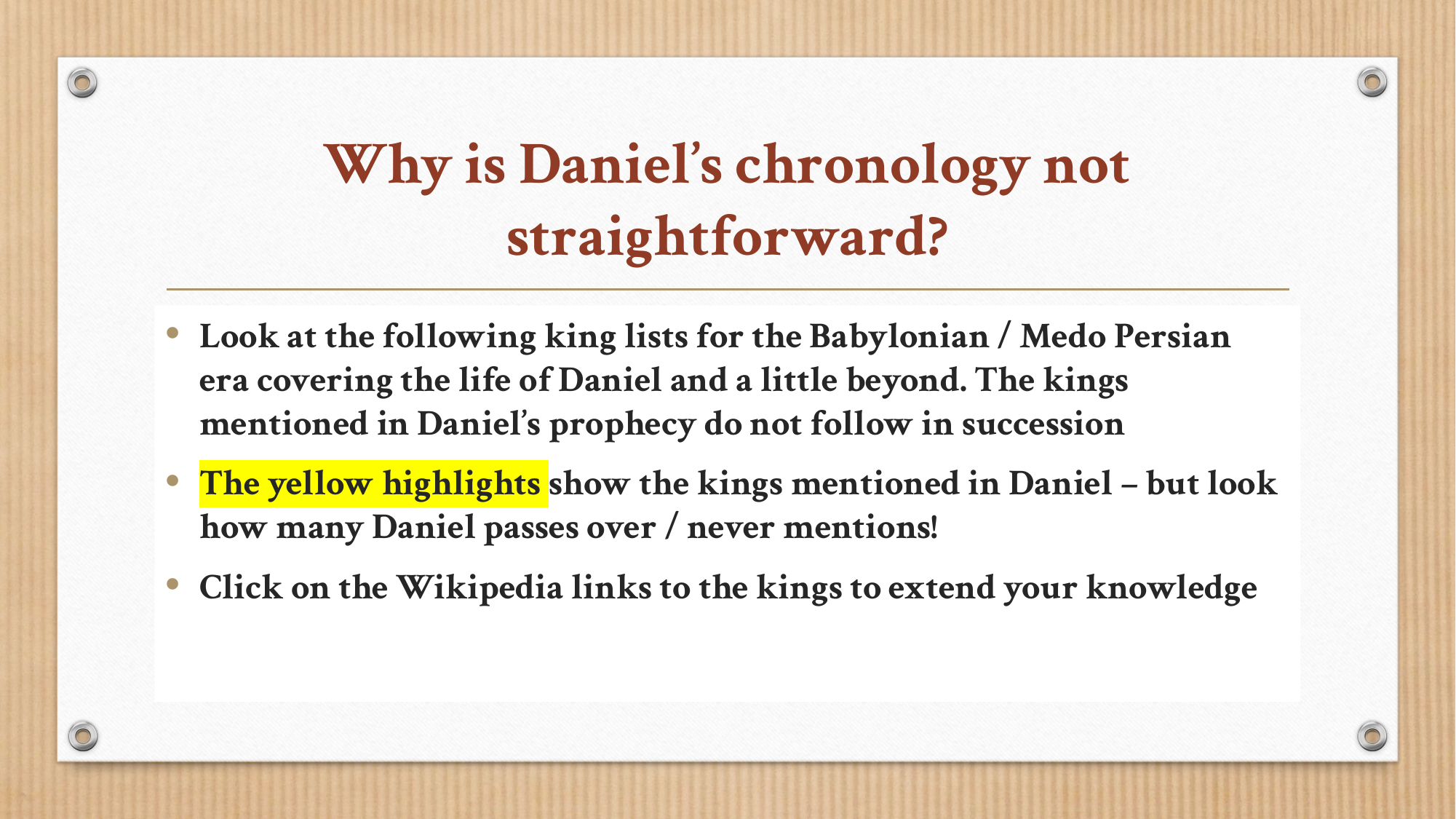

# Why is Daniel’s chronology not straightforward?
Look at the following king lists for the Babylonian / Medo Persian era covering the life of Daniel and a little beyond. The kings mentioned in Daniel’s prophecy do not follow in succession
The yellow highlights show the kings mentioned in Daniel – but look how many Daniel passes over / never mentions!
Click on the Wikipedia links to the kings to extend your knowledge